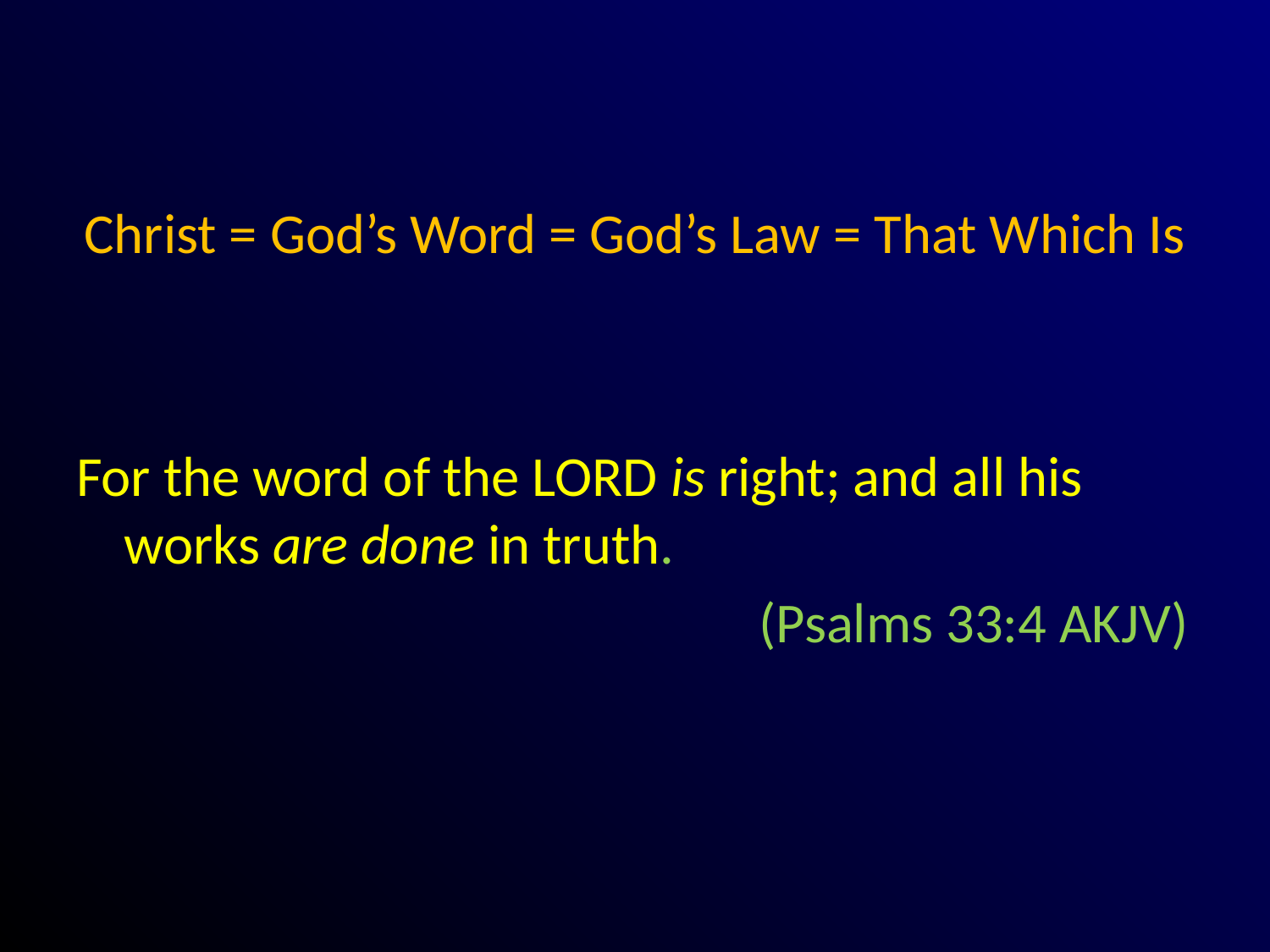

# Christ = God’s Word = God’s Law = That Which Is
For the word of the LORD is right; and all his works are done in truth.
						(Psalms 33:4 AKJV)